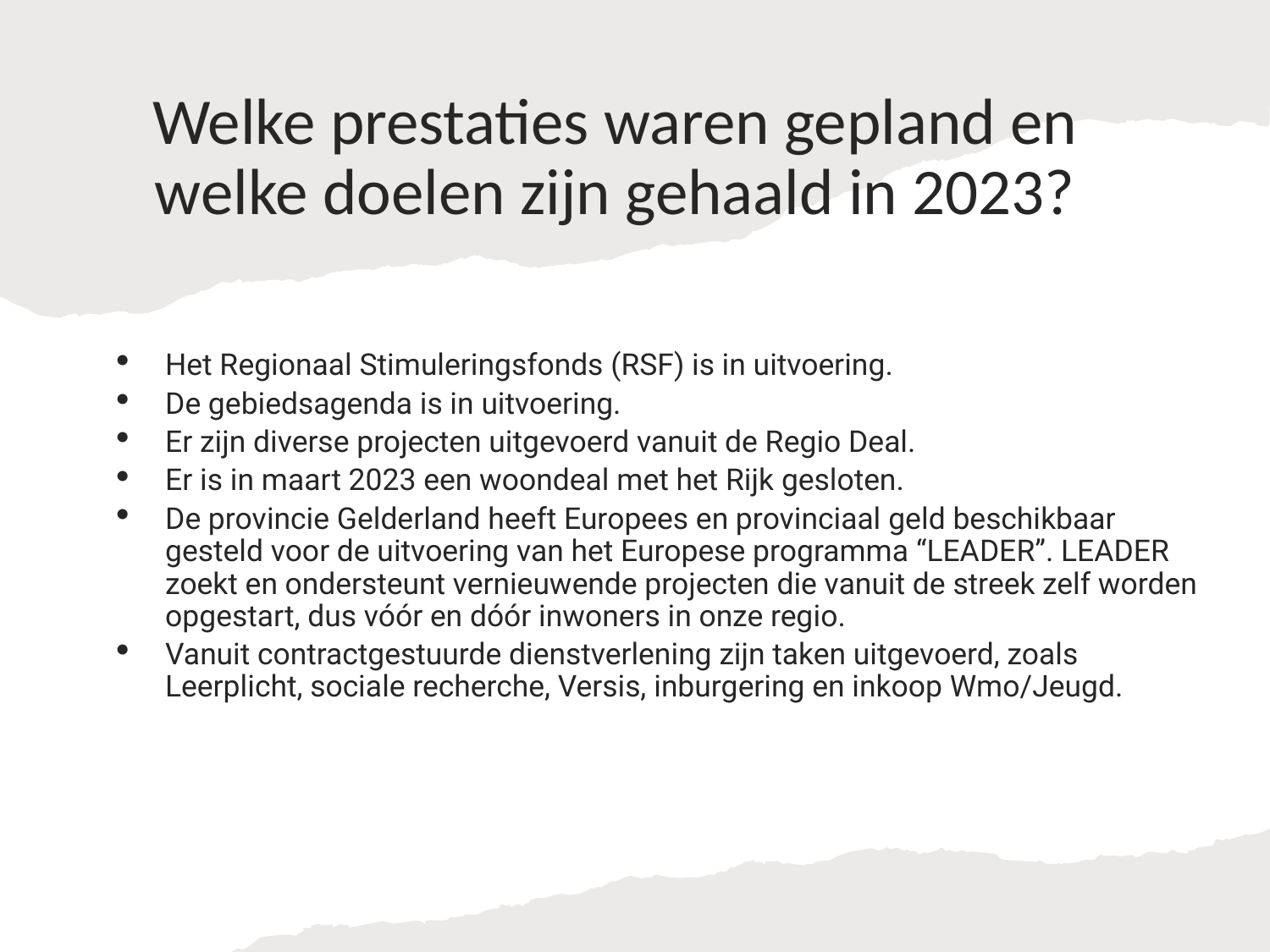

# Welke prestaties waren gepland en welke doelen zijn gehaald in 2023?
Het Regionaal Stimuleringsfonds (RSF) is in uitvoering.
De gebiedsagenda is in uitvoering.
Er zijn diverse projecten uitgevoerd vanuit de Regio Deal.
Er is in maart 2023 een woondeal met het Rijk gesloten.
De provincie Gelderland heeft Europees en provinciaal geld beschikbaar gesteld voor de uitvoering van het Europese programma “LEADER”. LEADER zoekt en ondersteunt vernieuwende projecten die vanuit de streek zelf worden opgestart, dus vóór en dóór inwoners in onze regio.
Vanuit contractgestuurde dienstverlening zijn taken uitgevoerd, zoals Leerplicht, sociale recherche, Versis, inburgering en inkoop Wmo/Jeugd.